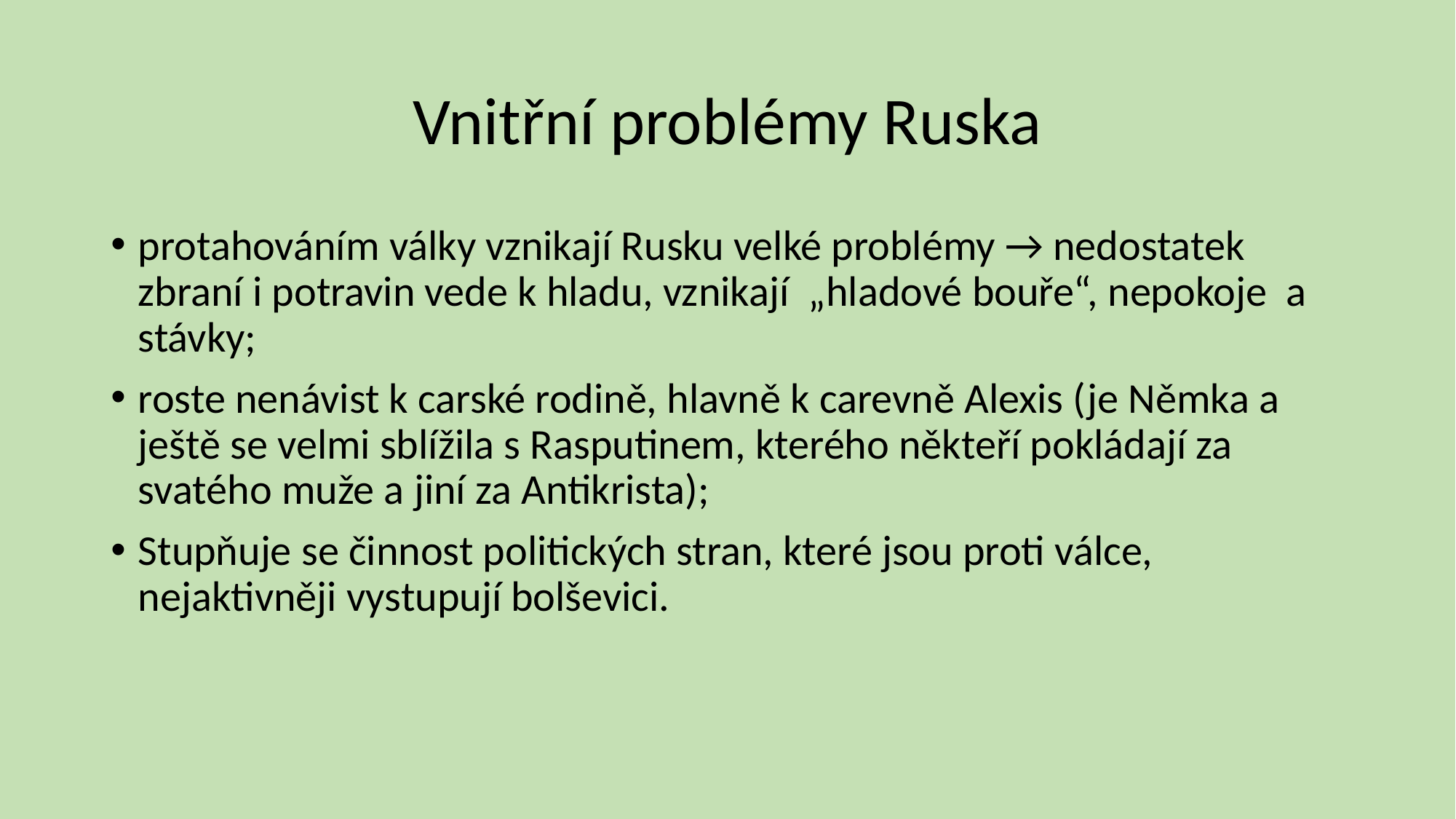

# Vnitřní problémy Ruska
protahováním války vznikají Rusku velké problémy → nedostatek zbraní i potravin vede k hladu, vznikají  „hladové bouře“, nepokoje  a stávky;
roste nenávist k carské rodině, hlavně k carevně Alexis (je Němka a ještě se velmi sblížila s Rasputinem, kterého někteří pokládají za svatého muže a jiní za Antikrista);
Stupňuje se činnost politických stran, které jsou proti válce, nejaktivněji vystupují bolševici.